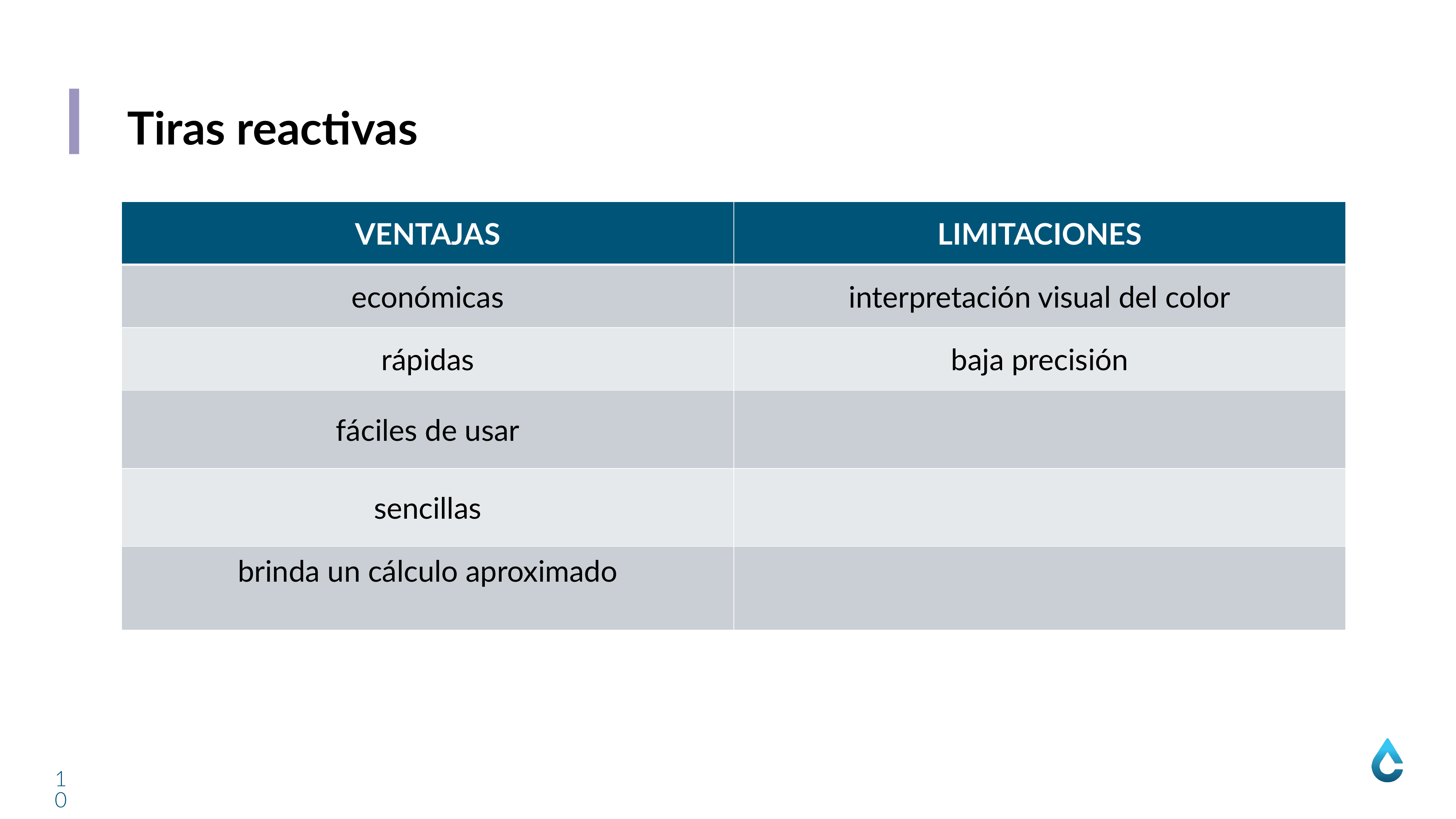

Tiras reactivas
| VENTAJAS | LIMITACIONES |
| --- | --- |
| económicas | interpretación visual del color |
| rápidas | baja precisión |
| fáciles de usar |  |
| sencillas |  |
| brinda un cálculo aproximado |  |

10